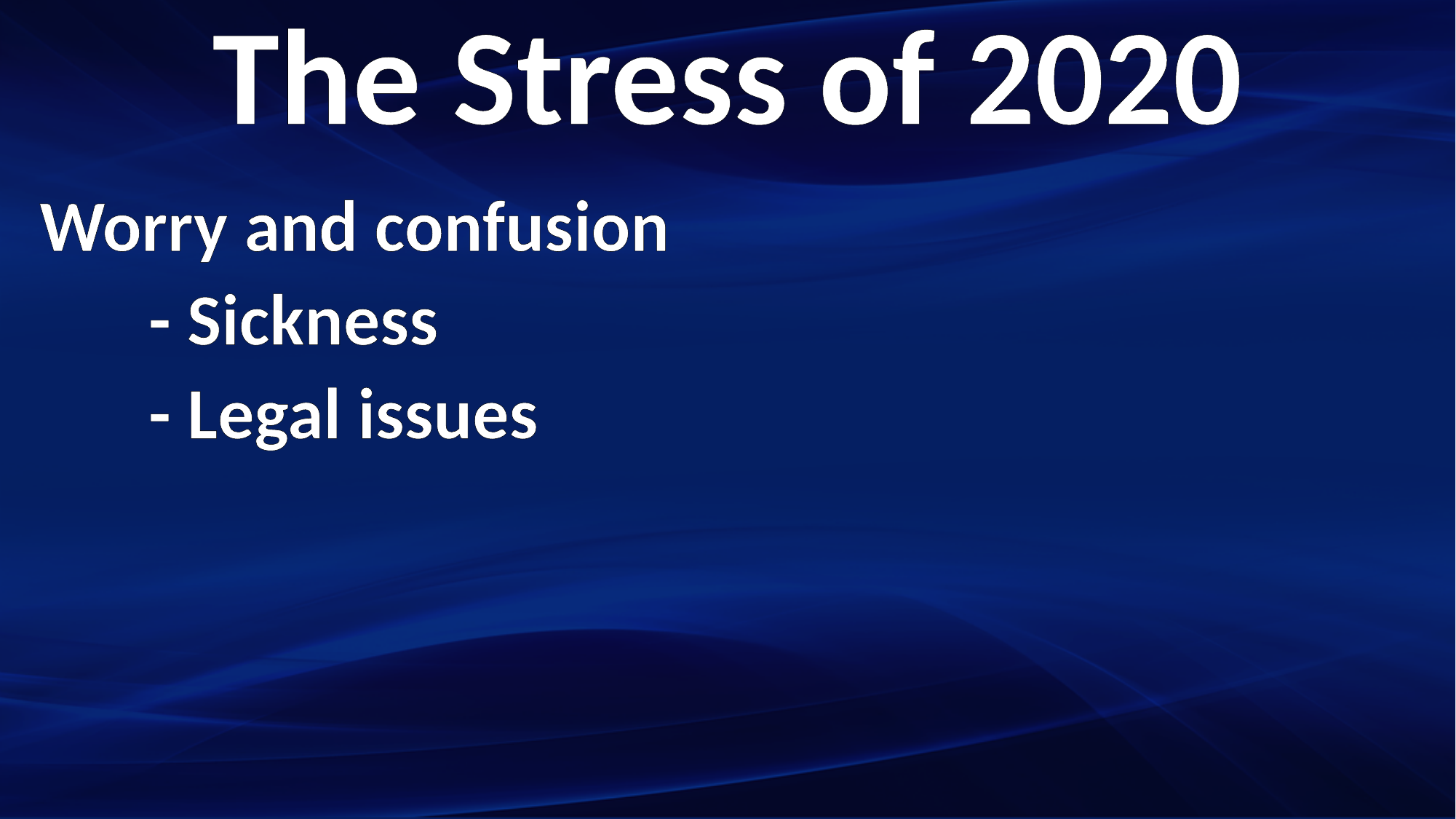

The Stress of 2020
Worry and confusion
	- Sickness
	- Legal issues